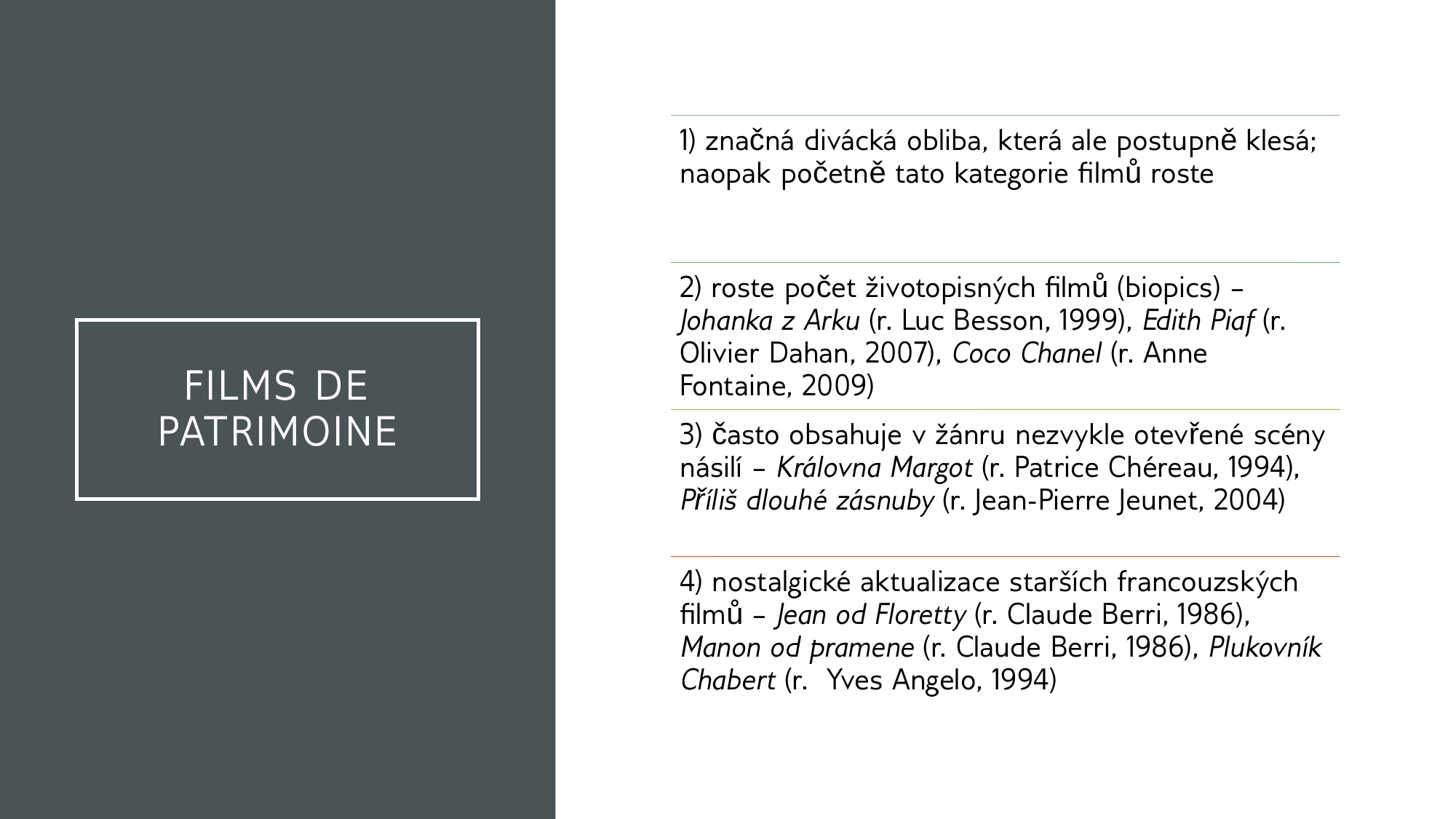

1) značná divácká obliba, která ale postupně klesá; naopak početně tato kategorie filmů roste
2) roste počet životopisných filmů (biopics) – Johanka z Arku (r. Luc Besson, 1999), Edith Piaf (r. Olivier Dahan, 2007), Coco Chanel (r. Anne Fontaine, 2009)
3) často obsahuje v žánru nezvykle otevřené scény násilí – Královna Margot (r. Patrice Chéreau, 1994), Příliš dlouhé zásnuby (r. Jean-Pierre Jeunet, 2004)
4) nostalgické aktualizace starších francouzských filmů – Jean od Floretty (r. Claude Berri, 1986), Manon od pramene (r. Claude Berri, 1986), Plukovník Chabert (r.  Yves Angelo, 1994)
# Films de patrimoine